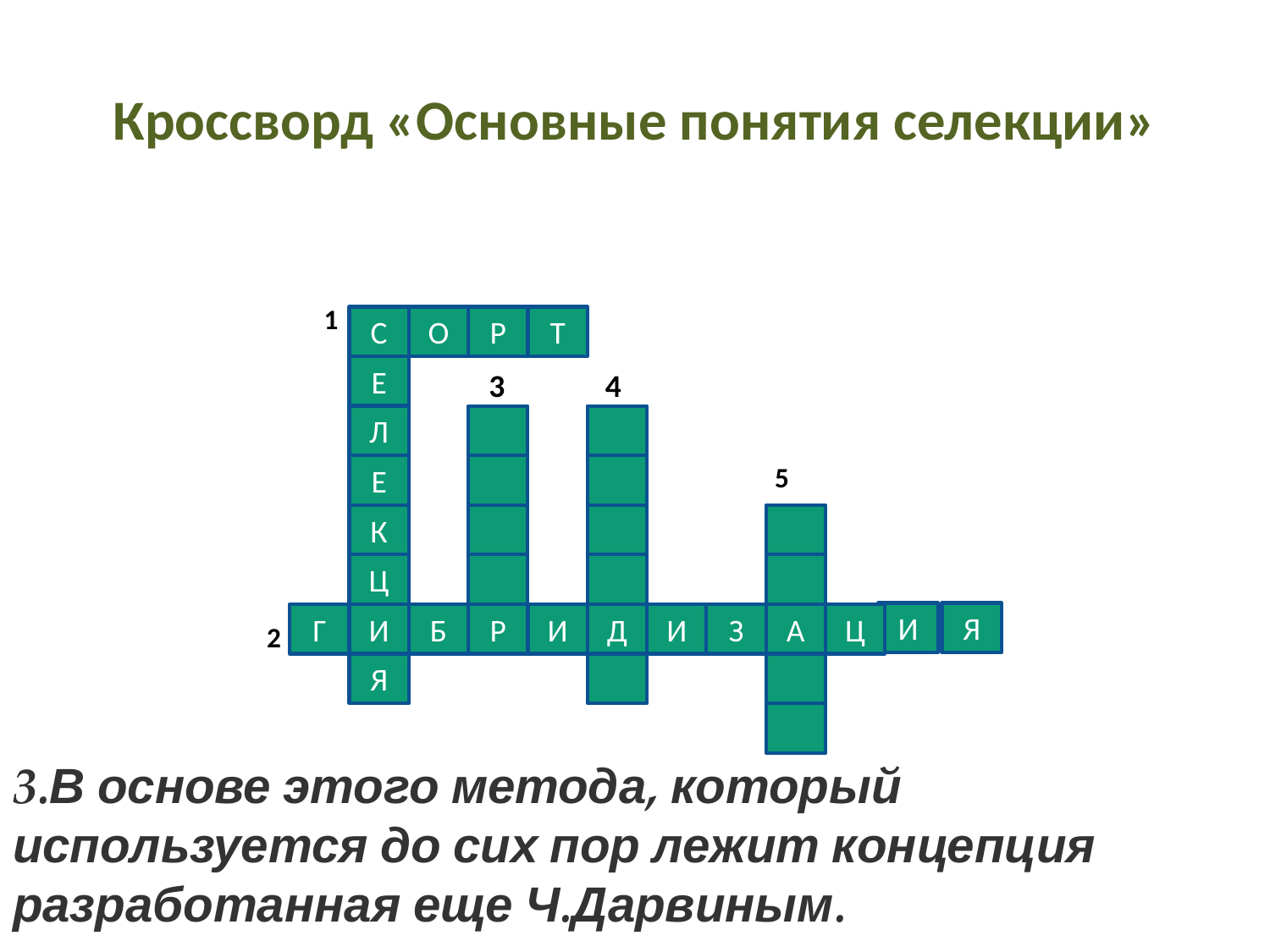

# Кроссворд «Основные понятия селекции»

                                       1

                                                                                                              5
С
О
Р
Т
Е
3              4
Л

Е

К

Ц

И
Я
Г
И
Б
Р
И
Д
И
З
А
Ц
2
Я

3.В основе этого метода, который используется до сих пор лежит концепция разработанная еще Ч.Дарвиным.